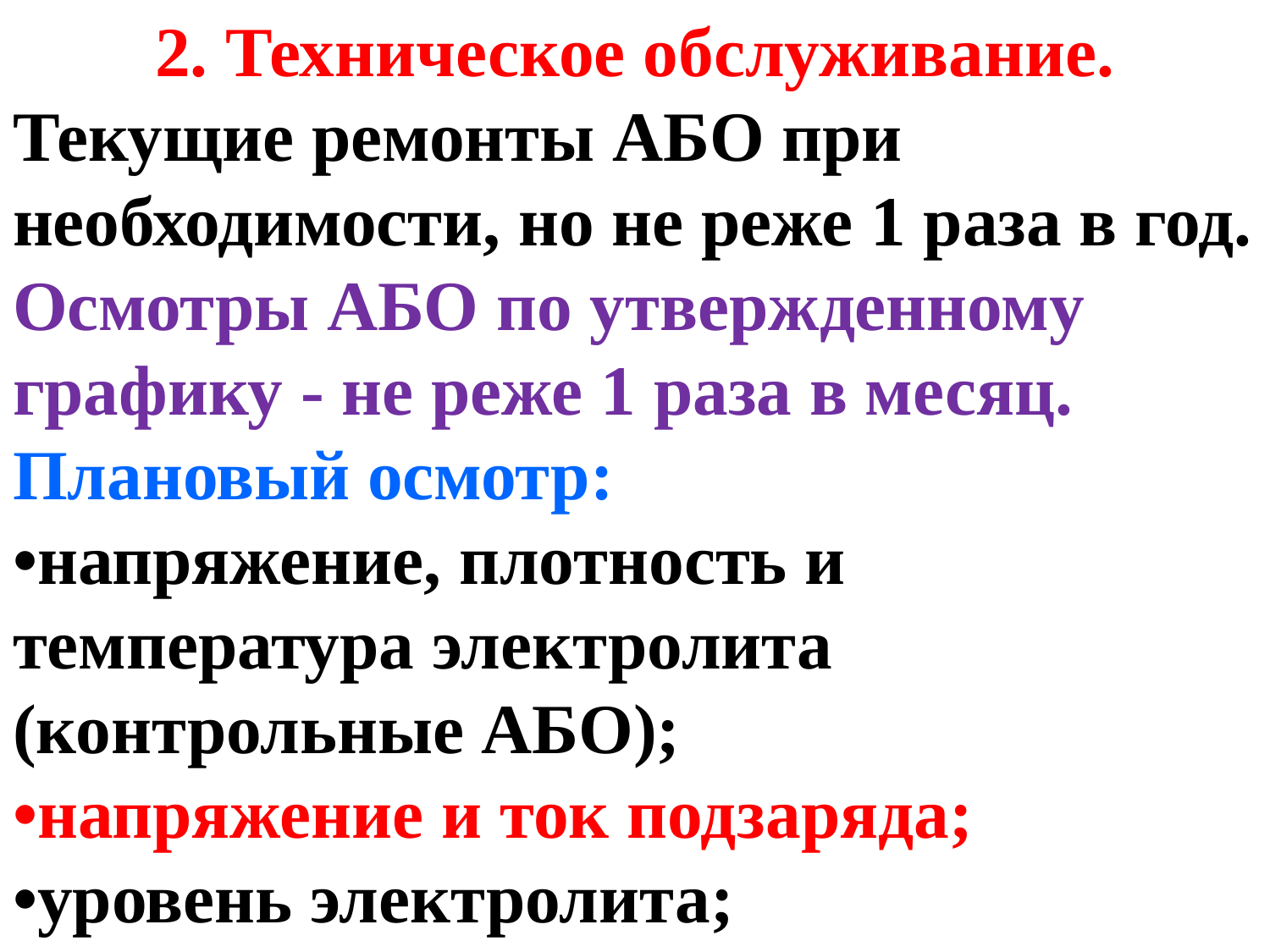

2. Техническое обслуживание.
Текущие ремонты АБО при необходимости, но не реже 1 раза в год.
Осмотры АБО по утвержденному графику - не реже 1 раза в месяц.
Плановый осмотр:
•напряжение, плотность и температура электролита (контрольные АБО);
•напряжение и ток подзаряда;
•уровень электролита;